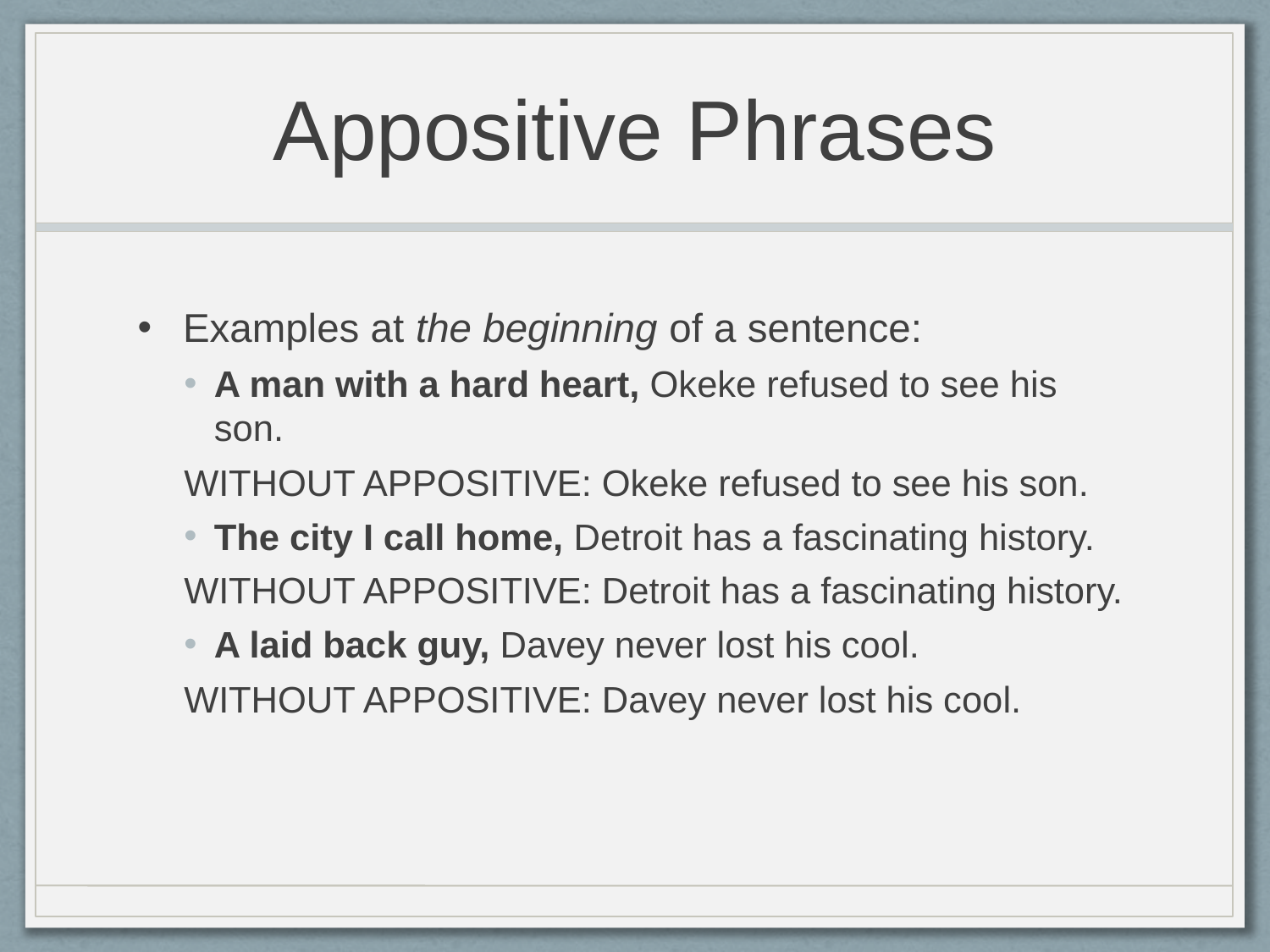

# Appositive Phrases
Examples at the beginning of a sentence:
A man with a hard heart, Okeke refused to see his son.
WITHOUT APPOSITIVE: Okeke refused to see his son.
The city I call home, Detroit has a fascinating history.
WITHOUT APPOSITIVE: Detroit has a fascinating history.
A laid back guy, Davey never lost his cool.
WITHOUT APPOSITIVE: Davey never lost his cool.